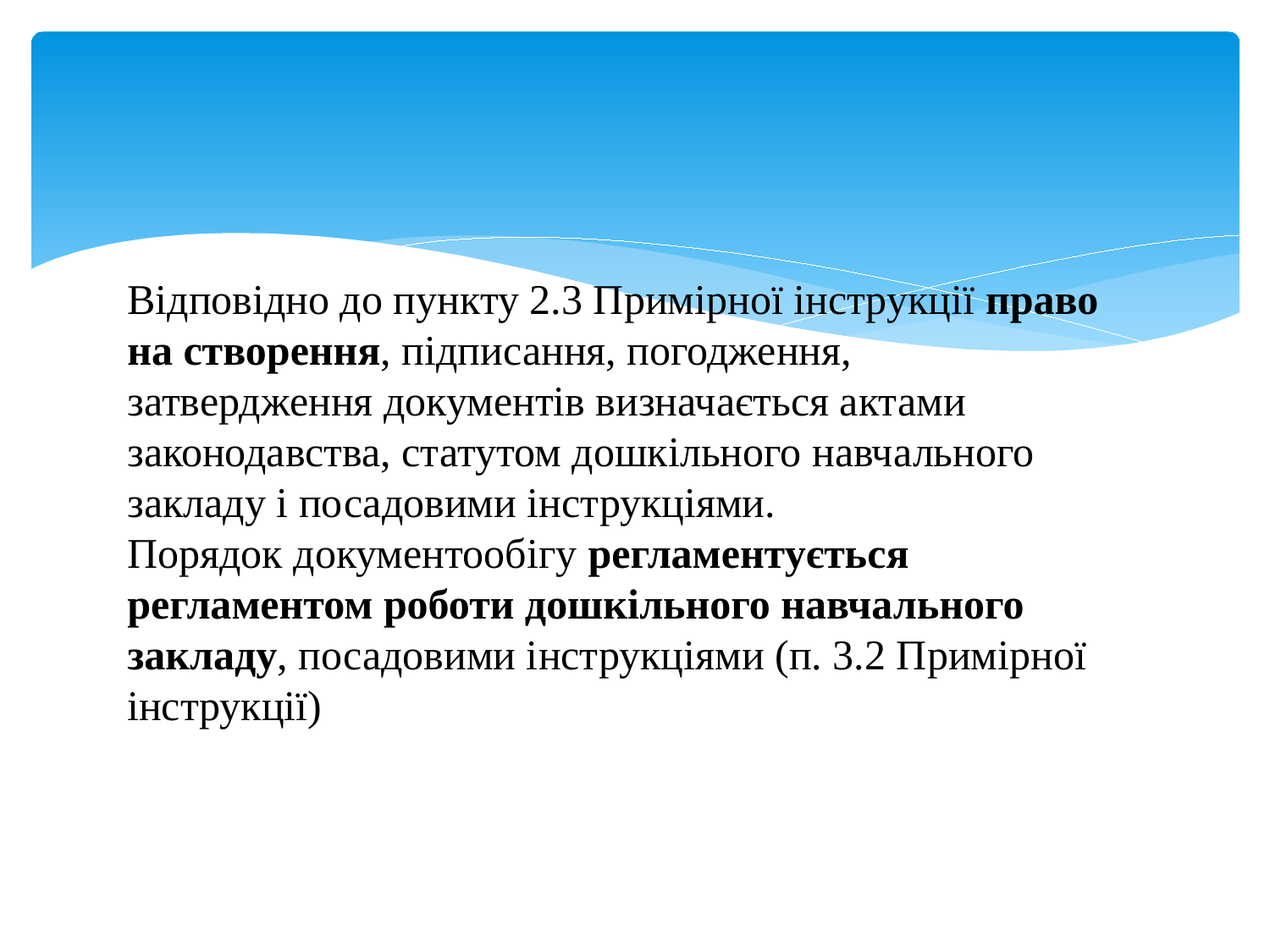

#

Відповідно до пункту 2.3 Примірної інструкції право на створення, підписання, погодження, затвердження документів визначається актами законодавства, статутом дошкільного навчального закладу і посадовими інструкціями.
Порядок документообігу регламентується регламентом роботи дошкільного навчального закладу, посадовими інструкціями (п. 3.2 Примірної інструкції)